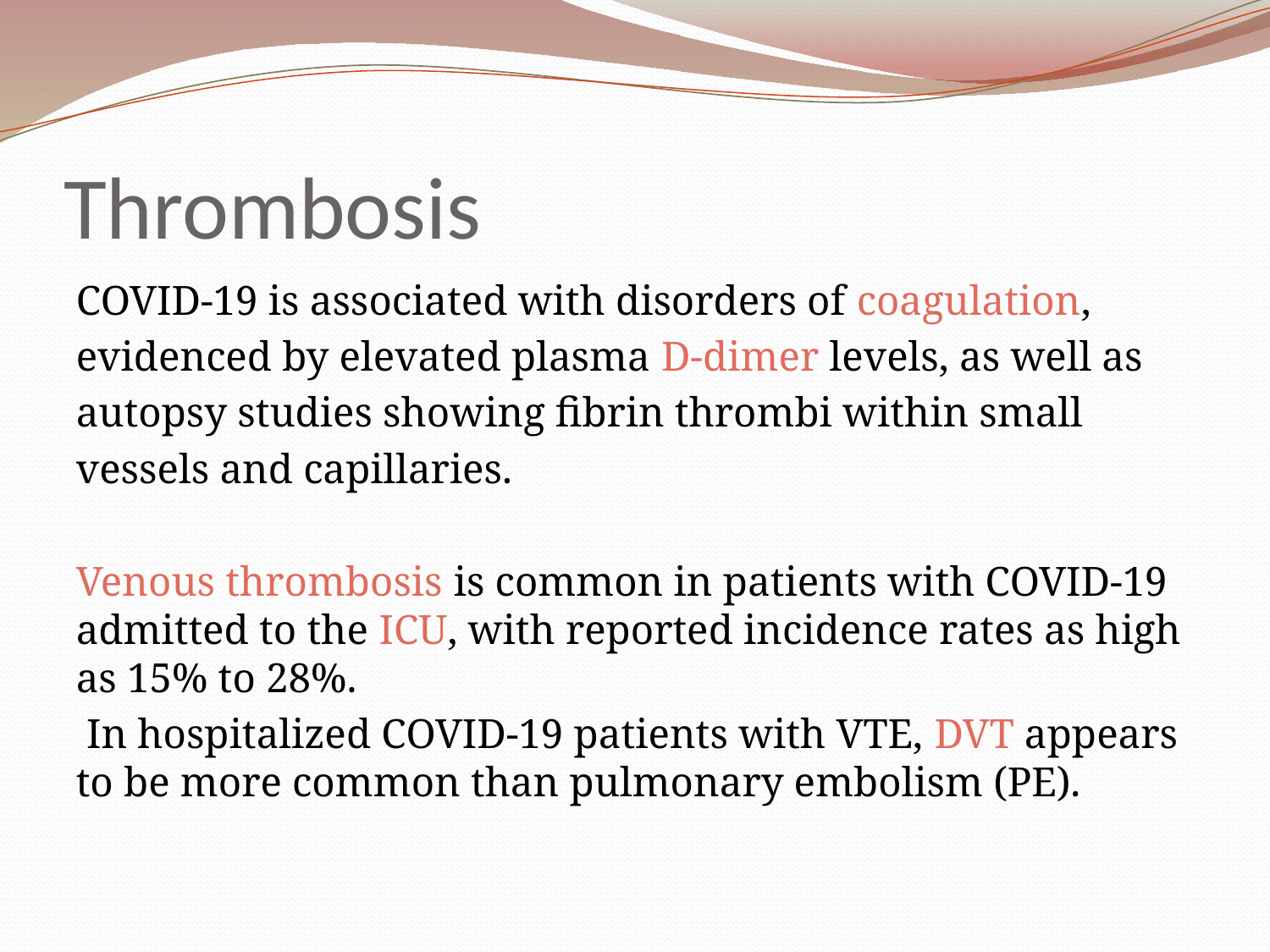

# Thrombosis
COVID-19 is associated with disorders of coagulation,
evidenced by elevated plasma D-dimer levels, as well as
autopsy studies showing fibrin thrombi within small
vessels and capillaries.

Venous thrombosis is common in patients with COVID-19 admitted to the ICU, with reported incidence rates as high as 15% to 28%.
 In hospitalized COVID-19 patients with VTE, DVT appears to be more common than pulmonary embolism (PE).